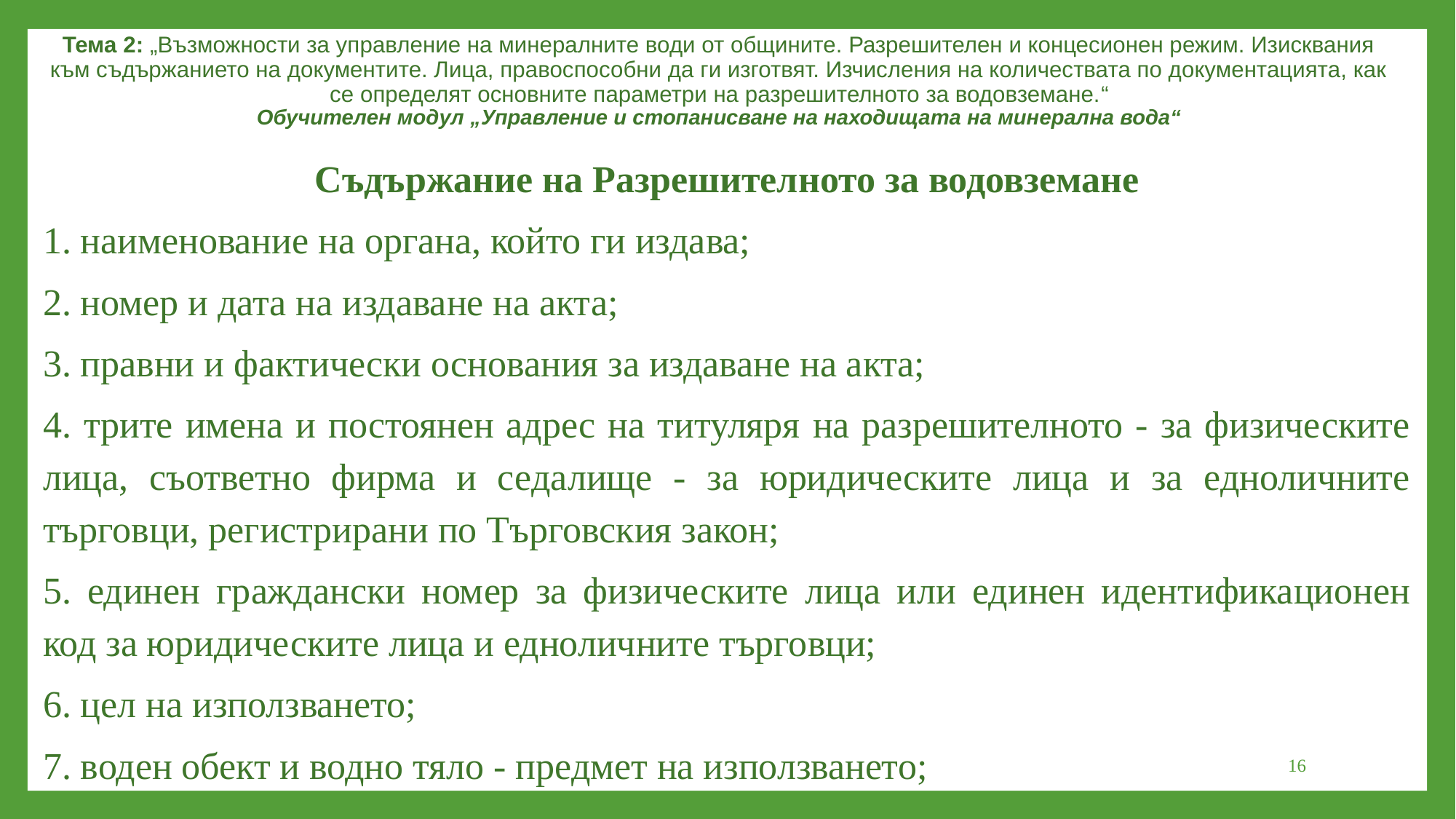

Тема 2: „Възможности за управление на минералните води от общините. Разрешителен и концесионен режим. Изисквания към съдържанието на документите. Лица, правоспособни да ги изготвят. Изчисления на количествата по документацията, как се определят основните параметри на разрешителното за водовземане.“
Обучителен модул „Управление и стопанисване на находищата на минерална вода“

Съдържание на Разрешителното за водовземане
1. наименование на органа, който ги издава;
2. номер и дата на издаване на акта;
3. правни и фактически основания за издаване на акта;
4. трите имена и постоянен адрес на титуляря на разрешителното - за физическите лица, съответно фирма и седалище - за юридическите лица и за едноличните търговци, регистрирани по Търговския закон;
5. единен граждански номер за физическите лица или единен идентификационен код за юридическите лица и едноличните търговци;
6. цел на използването;
7. воден обект и водно тяло - предмет на използването;

16